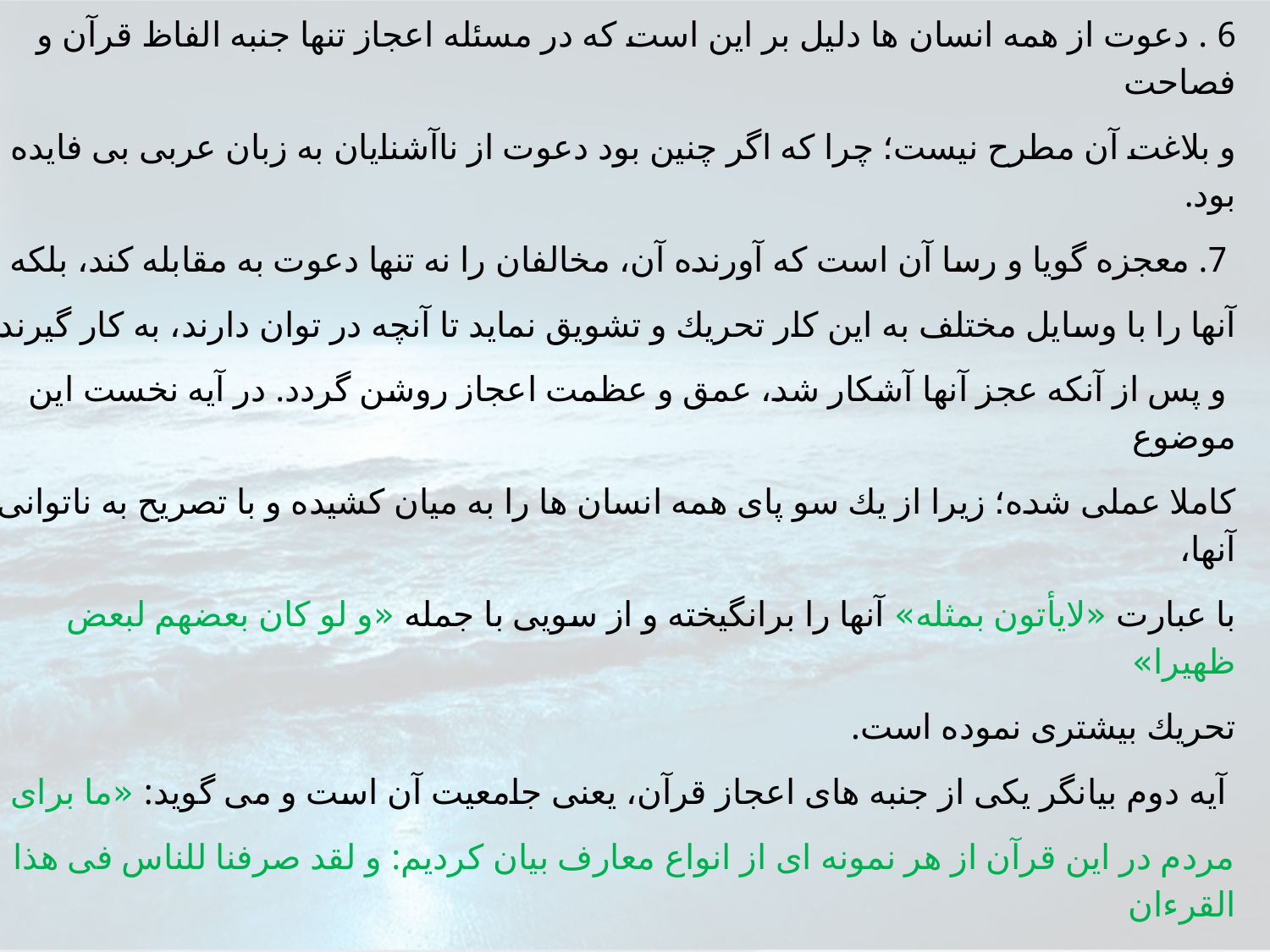

6 . دعوت از همه انسان ها دليل بر اين است كه در مسئله اعجاز تنها جنبه الفاظ قرآن و فصاحت
و بلاغت آن مطرح نيست؛ چرا كه اگر چنين بود دعوت از ناآشنايان به زبان عربى بى فايده بود.
 7. معجزه گويا و رسا آن است كه آورنده آن، مخالفان را نه تنها دعوت به مقابله كند، بلكه
آنها را با وسايل مختلف به اين كار تحريك و تشويق نمايد تا آنچه در توان دارند، به كار گيرند
 و پس از آنكه عجز آنها آشكار شد، عمق و عظمت اعجاز روشن گردد. در آيه نخست اين موضوع
كاملا عملى شده؛ زيرا از يك سو پاى همه انسان ها را به ميان كشيده و با تصريح به ناتوانى آنها،
با عبارت «لايأتون بمثله» آنها را برانگيخته و از سويى با جمله «و لو كان بعضهم لبعض ظهيرا»
تحريك بيشترى نموده است.
 آيه دوم بيانگر يكى از جنبه هاى اعجاز قرآن، يعنى جامعيت آن است و مى گويد: «ما براى
مردم در اين قرآن از هر نمونه اى از انواع معارف بيان كرديم: و لقد صرفنا للناس فى هذا القرءان
من كل مثل.»